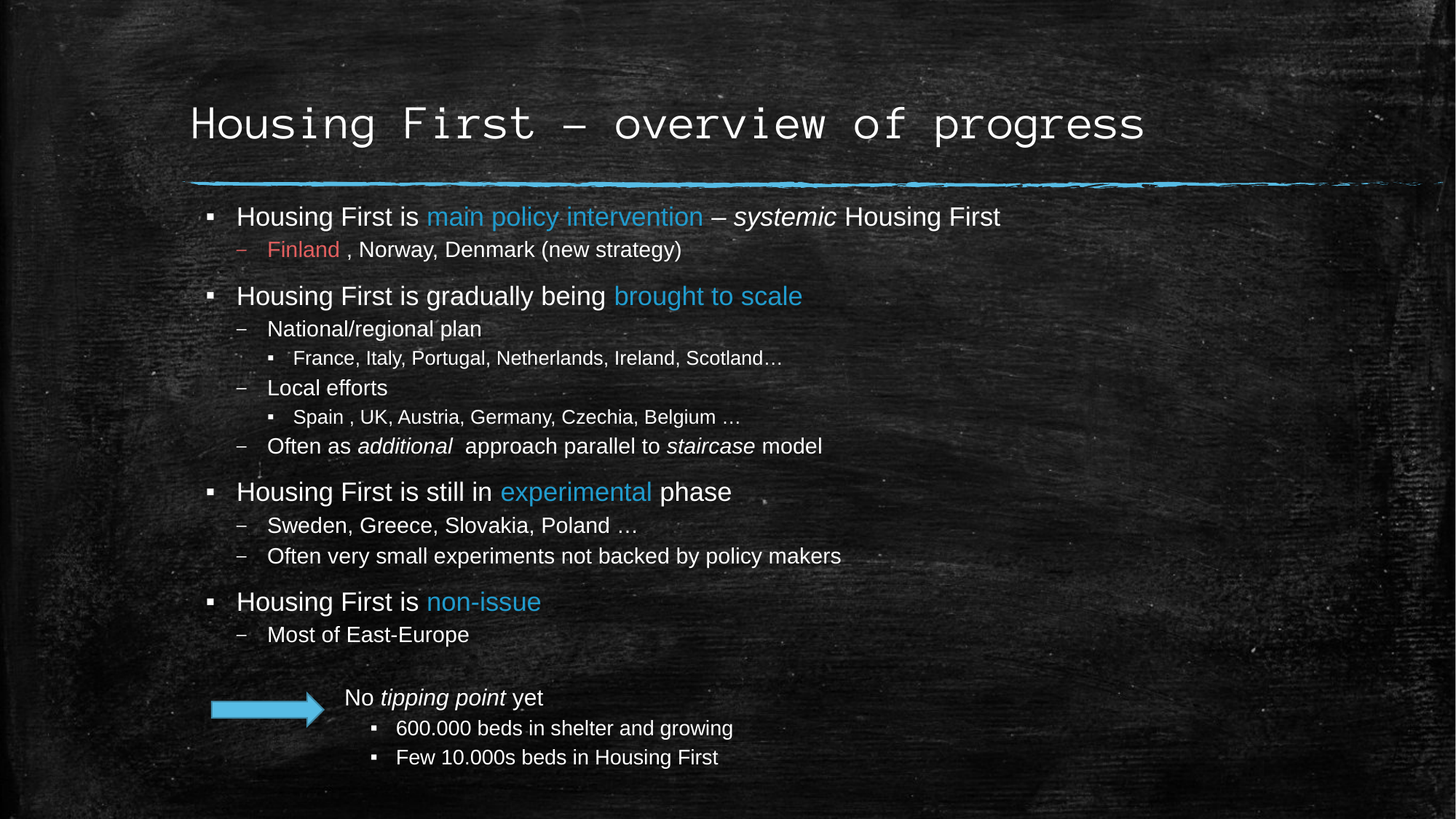

# Housing First – overview of progress
Housing First is main policy intervention – systemic Housing First
Finland , Norway, Denmark (new strategy)
Housing First is gradually being brought to scale
National/regional plan
France, Italy, Portugal, Netherlands, Ireland, Scotland…
Local efforts
Spain , UK, Austria, Germany, Czechia, Belgium …
Often as additional  approach parallel to staircase model
Housing First is still in experimental phase
Sweden, Greece, Slovakia, Poland …
Often very small experiments not backed by policy makers
Housing First is non-issue
Most of East-Europe

No tipping point yet
600.000 beds in shelter and growing
Few 10.000s beds in Housing First